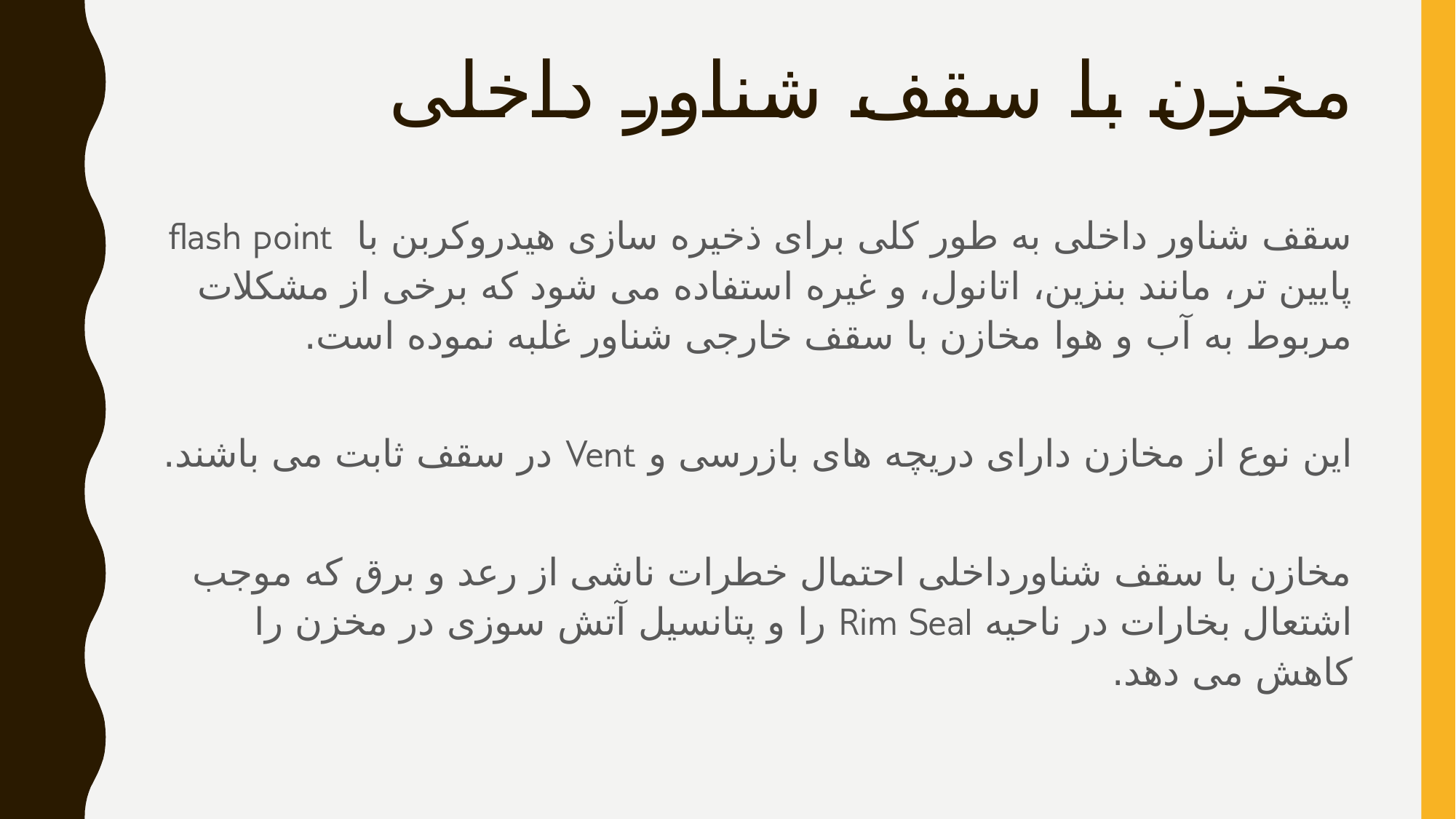

# مخزن با سقف شناور داخلی
سقف شناور داخلی به طور کلی برای ذخیره سازی هیدروکربن با  flash point پایین تر، مانند بنزین، اتانول، و غیره استفاده می شود که برخی از مشکلات مربوط به آب و هوا مخازن با سقف خارجی شناور غلبه نموده است.

این نوع از مخازن دارای دریچه های بازرسی و Vent در سقف ثابت می باشند.

مخازن با سقف شناورداخلی احتمال خطرات ناشی از رعد و برق که موجب اشتعال بخارات در ناحیه Rim Seal را و پتانسیل آتش سوزی در مخزن را کاهش می دهد.